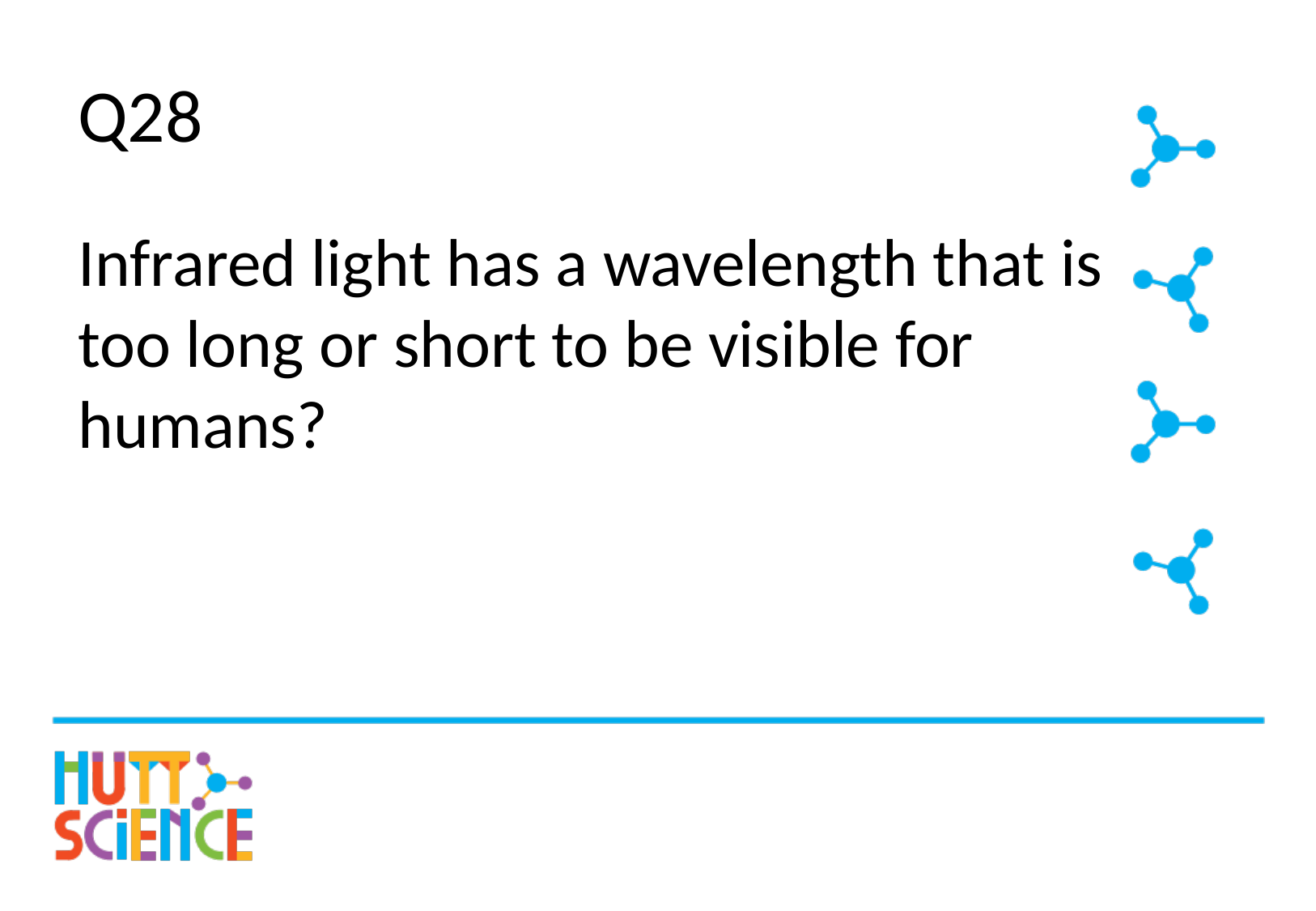

# Q28
Infrared light has a wavelength that is too long or short to be visible for humans?